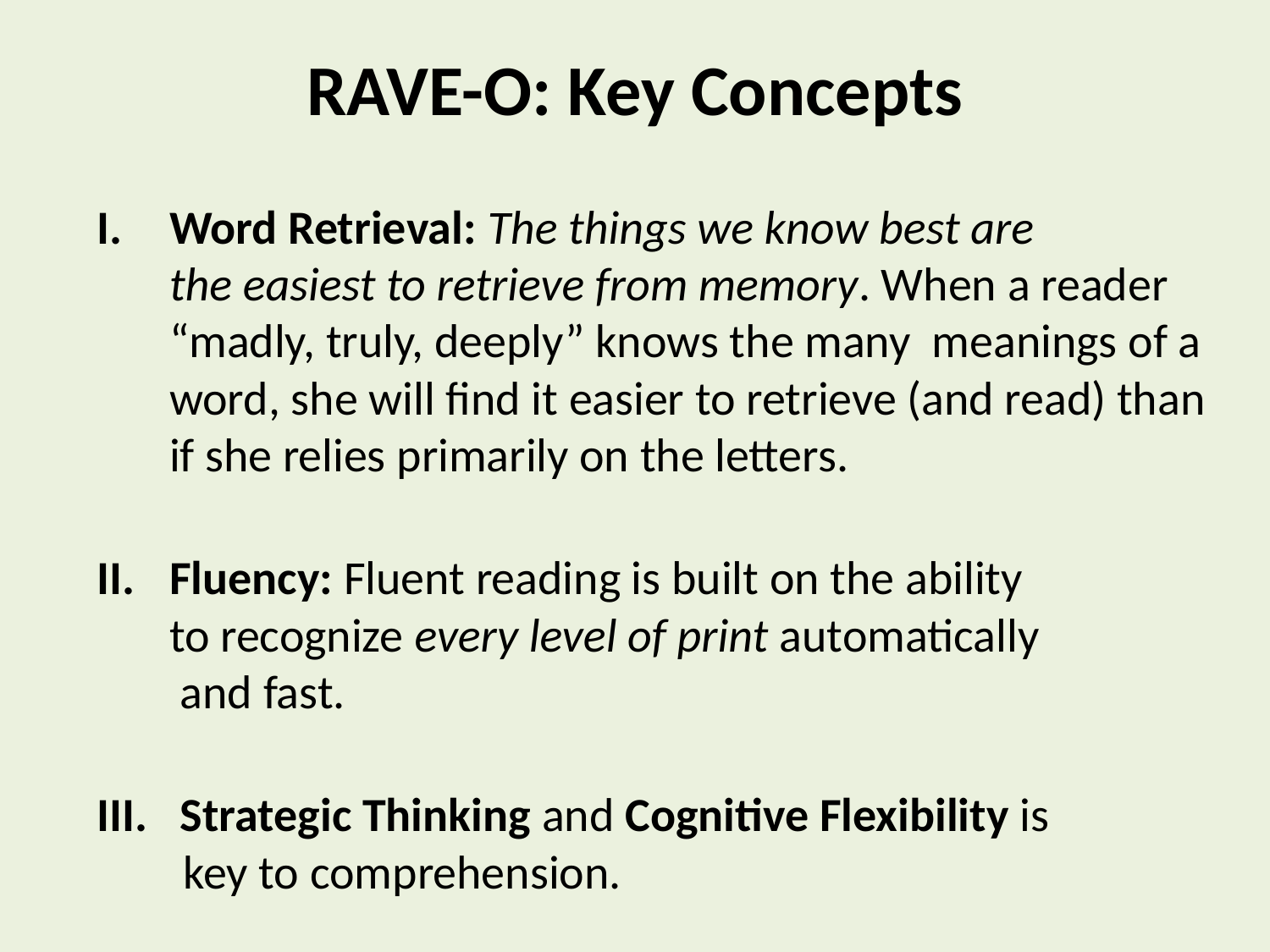

# RAVE-O: Key Concepts
Word Retrieval: The things we know best are
the easiest to retrieve from memory. When a reader “madly, truly, deeply” knows the many  meanings of a word, she will find it easier to retrieve (and read) than if she relies primarily on the letters.
Fluency: Fluent reading is built on the ability
to recognize every level of print automatically
 and fast.
III.   Strategic Thinking and Cognitive Flexibility is
        key to comprehension.